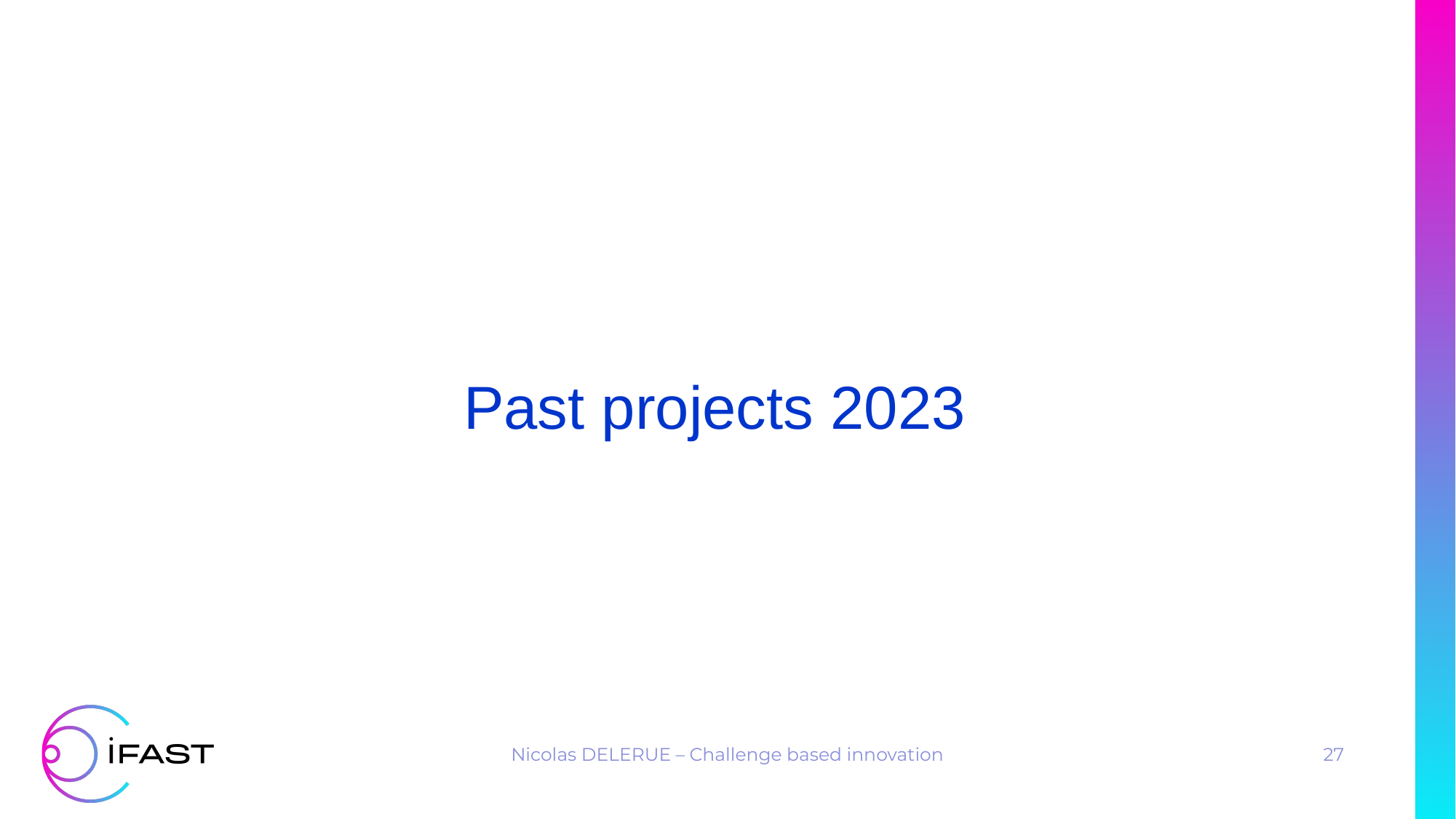

# Past projects 2023
Nicolas DELERUE – Challenge based innovation
27